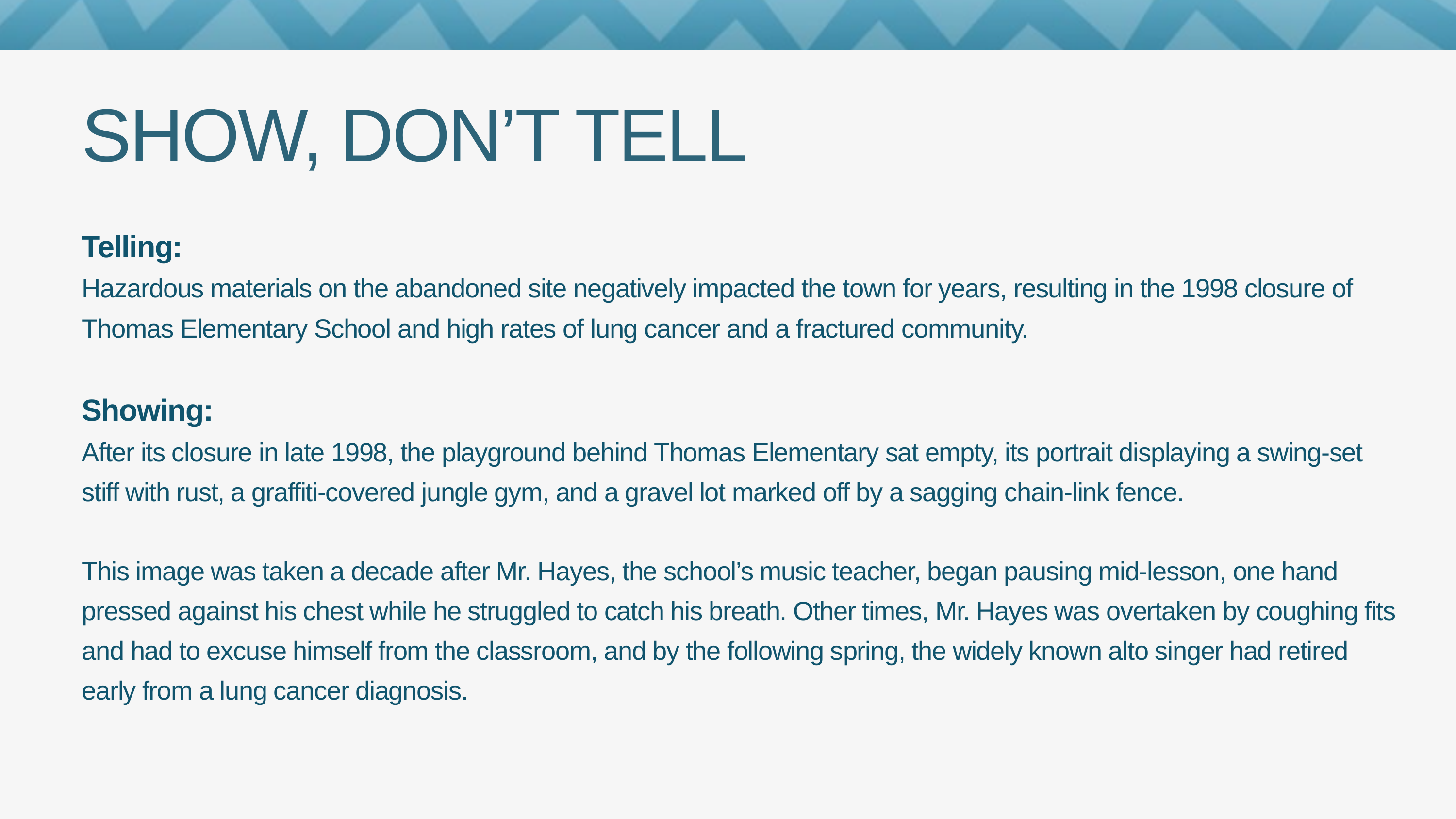

SHOW, DON’T TELL
Telling:
Hazardous materials on the abandoned site negatively impacted the town for years, resulting in the 1998 closure of Thomas Elementary School and high rates of lung cancer and a fractured community.

Showing:
After its closure in late 1998, the playground behind Thomas Elementary sat empty, its portrait displaying a swing-set stiff with rust, a graffiti-covered jungle gym, and a gravel lot marked off by a sagging chain-link fence.

This image was taken a decade after Mr. Hayes, the school’s music teacher, began pausing mid-lesson, one hand pressed against his chest while he struggled to catch his breath. Other times, Mr. Hayes was overtaken by coughing fits and had to excuse himself from the classroom, and by the following spring, the widely known alto singer had retired early from a lung cancer diagnosis.